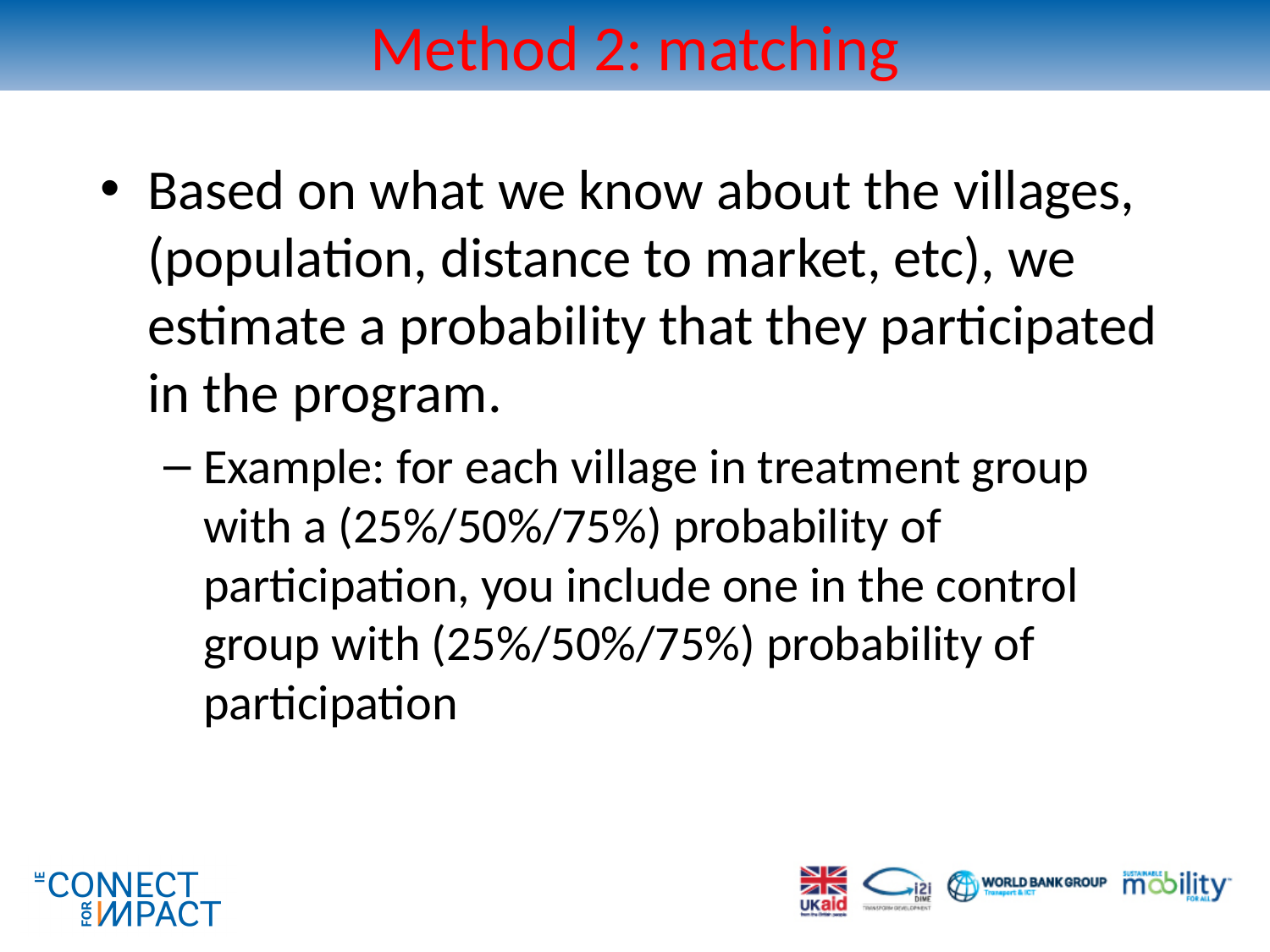

# Method 2: matching
Based on what we know about the villages, (population, distance to market, etc), we estimate a probability that they participated in the program.
Example: for each village in treatment group with a (25%/50%/75%) probability of participation, you include one in the control group with (25%/50%/75%) probability of participation